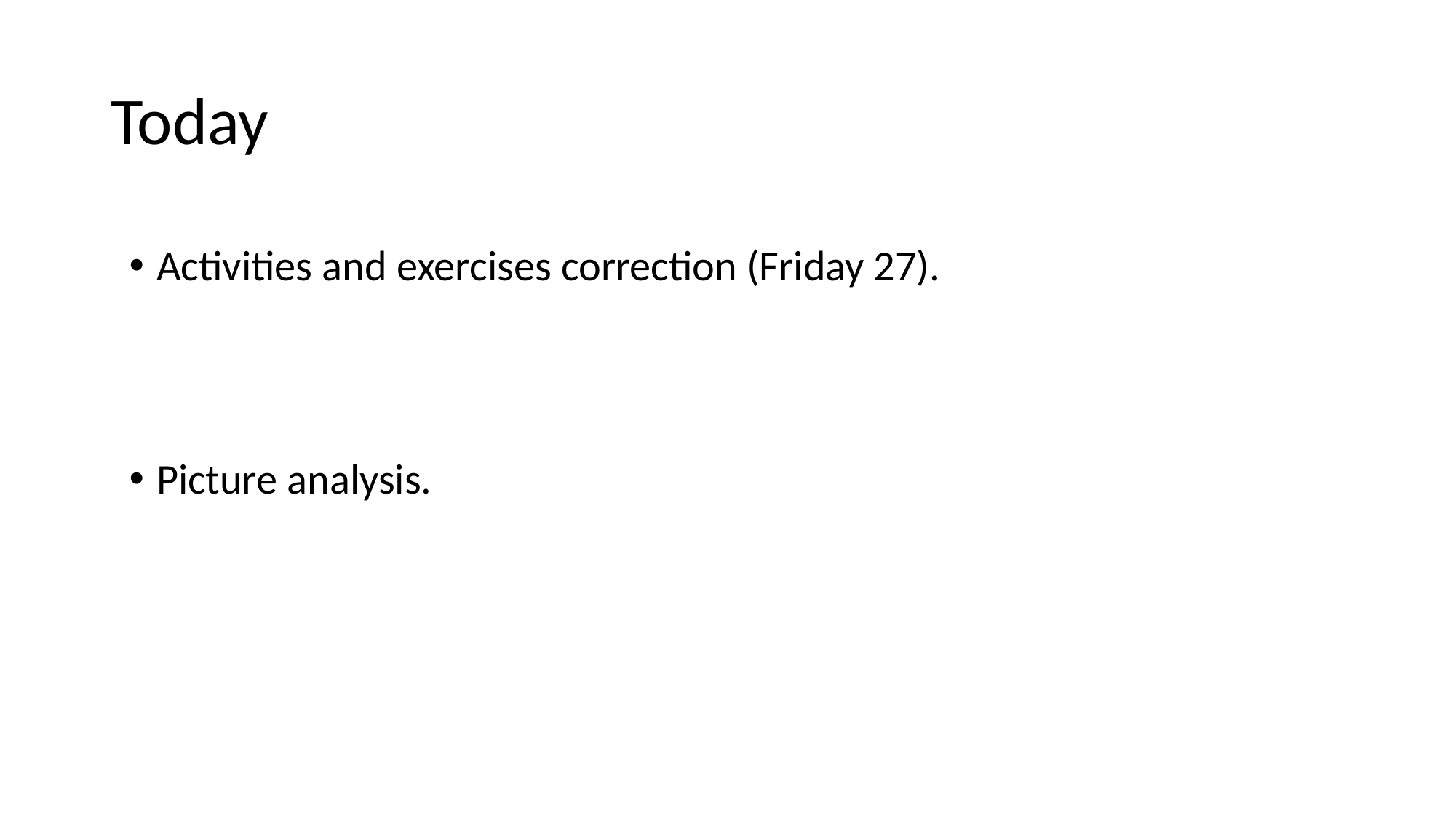

# Today
Activities and exercises correction (Friday 27).
Picture analysis.